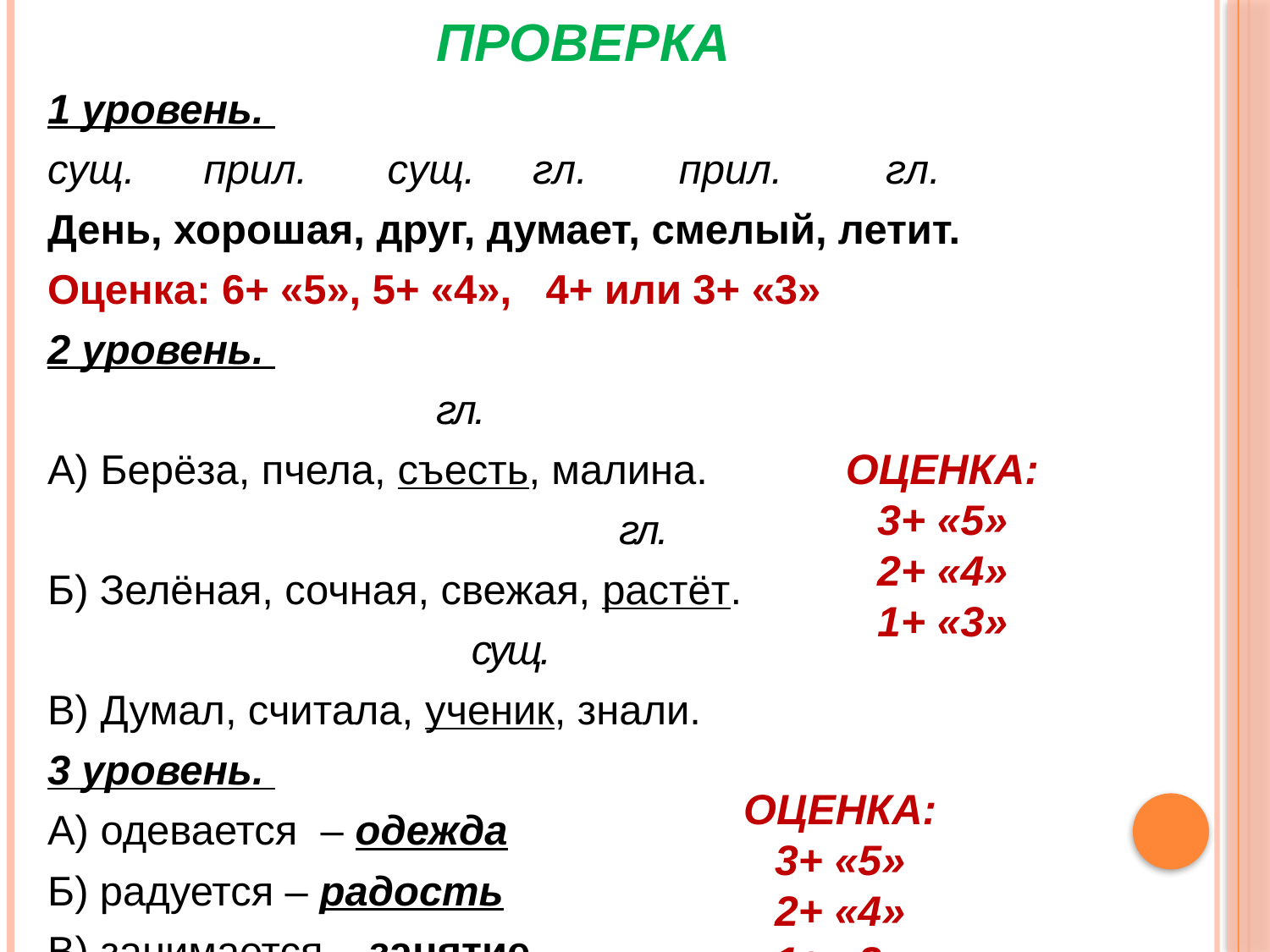

# Проверка
1 уровень.
сущ.      прил.       сущ.     гл.        прил.         гл.
День, хорошая, друг, думает, смелый, летит.
Оценка: 6+ «5», 5+ «4»,   4+ или 3+ «3»
2 уровень.
                                  гл.
А) Берёза, пчела, съесть, малина.
                                                  гл.
Б) Зелёная, сочная, свежая, растёт.
                                                сущ.
В) Думал, считала, ученик, знали.
3 уровень.
А) одевается  – одежда
Б) радуется – радость
В) занимается – занятие

Оценка:
3+ «5»
2+ «4»
1+ «3»

Оценка:
3+ «5»
2+ «4»
1+ «3»